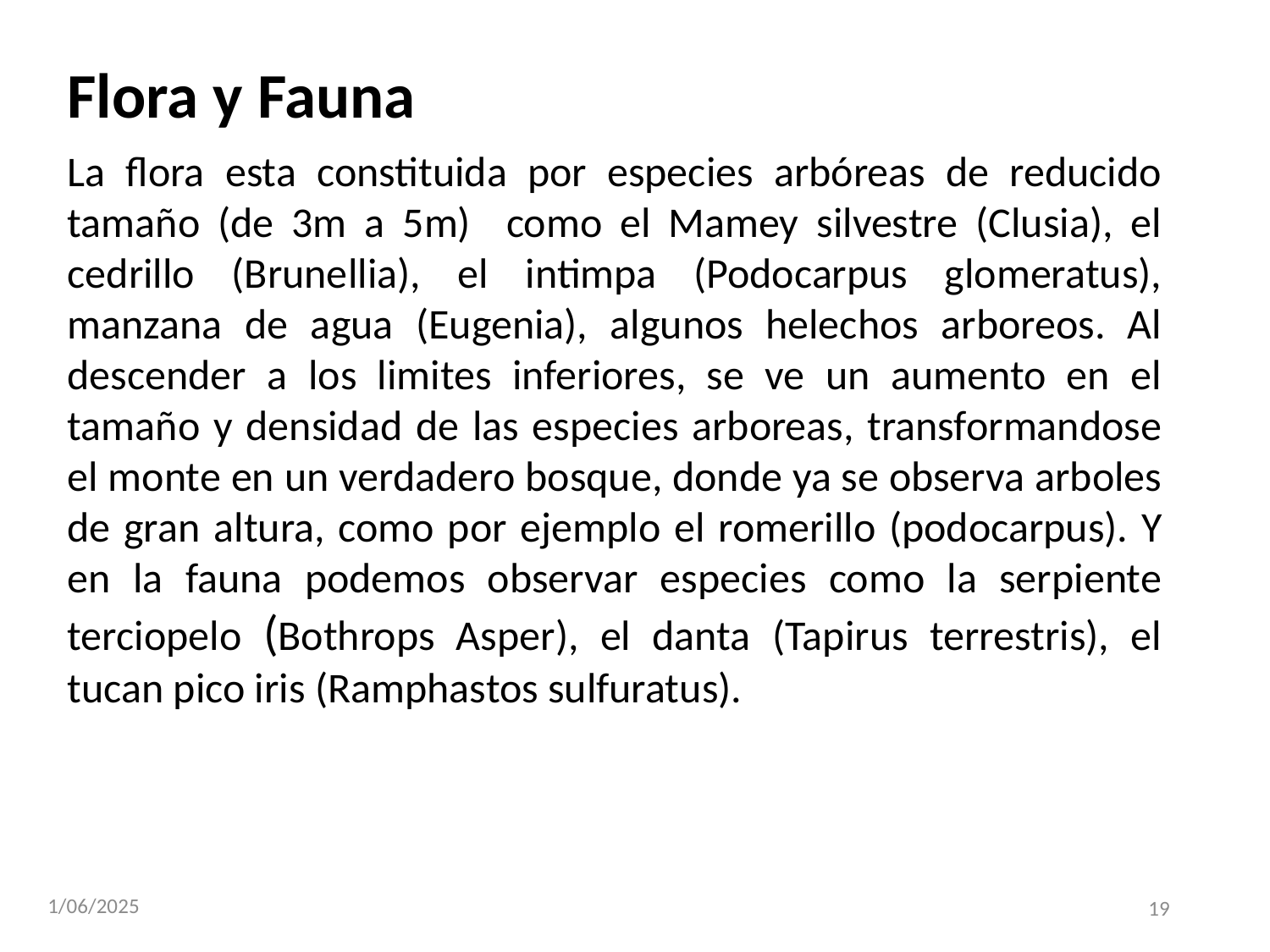

Flora y Fauna
La flora esta constituida por especies arbóreas de reducido tamaño (de 3m a 5m)  como el Mamey silvestre (Clusia), el cedrillo (Brunellia), el intimpa (Podocarpus glomeratus), manzana de agua (Eugenia), algunos helechos arboreos. Al descender a los limites inferiores, se ve un aumento en el tamaño y densidad de las especies arboreas, transformandose el monte en un verdadero bosque, donde ya se observa arboles de gran altura, como por ejemplo el romerillo (podocarpus). Y en la fauna podemos observar especies como la serpiente terciopelo (Bothrops Asper), el danta (Tapirus terrestris), el tucan pico iris (Ramphastos sulfuratus).
1/06/2025

19